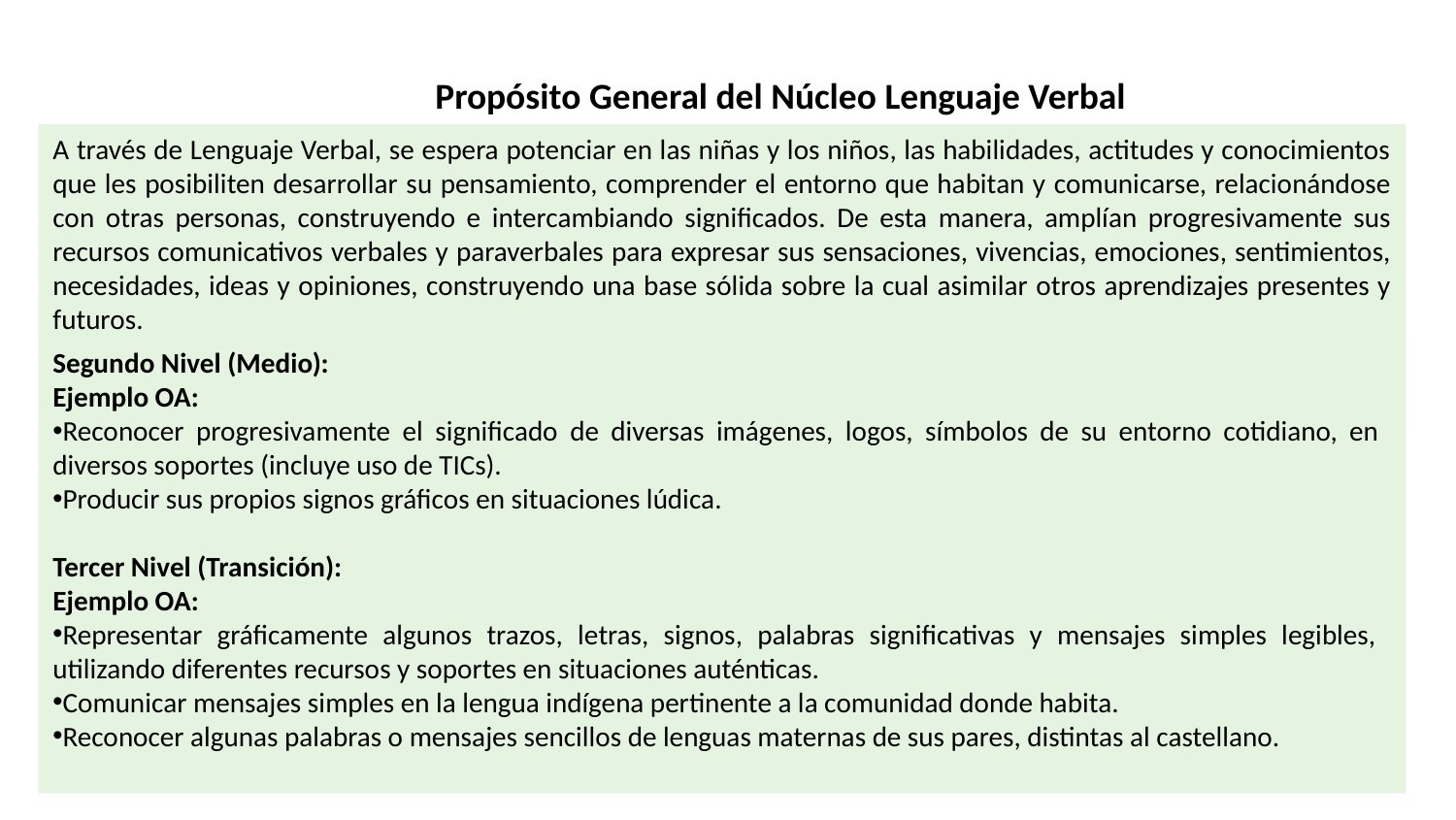

Propósito General del Núcleo Lenguaje Verbal
A través de Lenguaje Verbal, se espera potenciar en las niñas y los niños, las habilidades, actitudes y conocimientos que les posibiliten desarrollar su pensamiento, comprender el entorno que habitan y comunicarse, relacionándose con otras personas, construyendo e intercambiando significados. De esta manera, amplían progresivamente sus recursos comunicativos verbales y paraverbales para expresar sus sensaciones, vivencias, emociones, sentimientos, necesidades, ideas y opiniones, construyendo una base sólida sobre la cual asimilar otros aprendizajes presentes y futuros.

Segundo Nivel (Medio):
Ejemplo OA:
Reconocer progresivamente el significado de diversas imágenes, logos, símbolos de su entorno cotidiano, en  diversos soportes (incluye uso de TICs).
Producir sus propios signos gráficos en situaciones lúdica.

Tercer Nivel (Transición):
Ejemplo OA:
Representar gráficamente algunos trazos, letras, signos, palabras significativas y mensajes simples legibles,  utilizando diferentes recursos y soportes en situaciones auténticas.
Comunicar mensajes simples en la lengua indígena pertinente a la comunidad donde habita.
Reconocer algunas palabras o mensajes sencillos de lenguas maternas de sus pares, distintas al castellano.